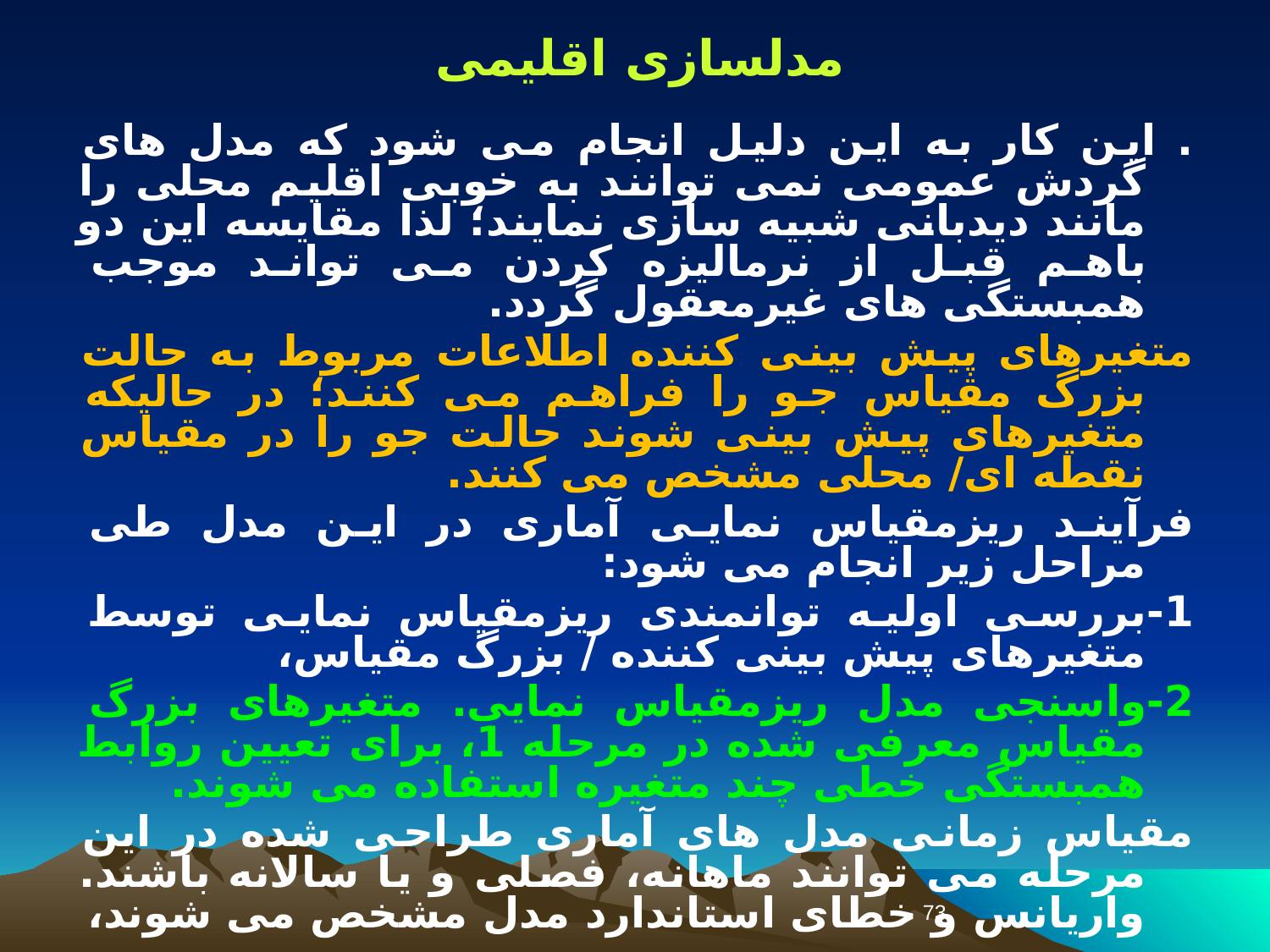

مدلسازی اقلیمی
. این كار به این دلیل انجام می شود كه مدل های گردش عمومی نمی توانند به خوبی اقلیم محلی را مانند دیدبانی شبیه سازی نمایند؛‌ لذا مقایسه این دو باهم قبل از نرمالیزه كردن می تواند موجب همبستگی های غیرمعقول گردد.
متغیرهای پیش بینی كننده اطلاعات مربوط به حالت بزرگ مقیاس جو را فراهم می كنند؛‌ در حالیكه متغیرهای پیش بینی شوند حالت جو را در مقیاس نقطه ای/ محلی مشخص می كنند.
فرآیند ریزمقیاس نمایی آماری در این مدل طی مراحل زیر انجام می شود:
1-بررسی اولیه توانمندی ریزمقیاس نمایی توسط متغیرهای پیش بینی كننده / بزرگ مقیاس،
2-واسنجی مدل ریزمقیاس نمایی. متغیرهای بزرگ مقیاس معرفی شده در مرحله 1،‌ برای تعیین روابط همبستگی خطی چند متغیره استفاده می شوند.
مقیاس زمانی مدل های آماری طراحی شده در این مرحله می توانند ماهانه،‌ فصلی و یا سالانه باشند. واریانس و خطای استاندارد مدل مشخص می شوند،

73